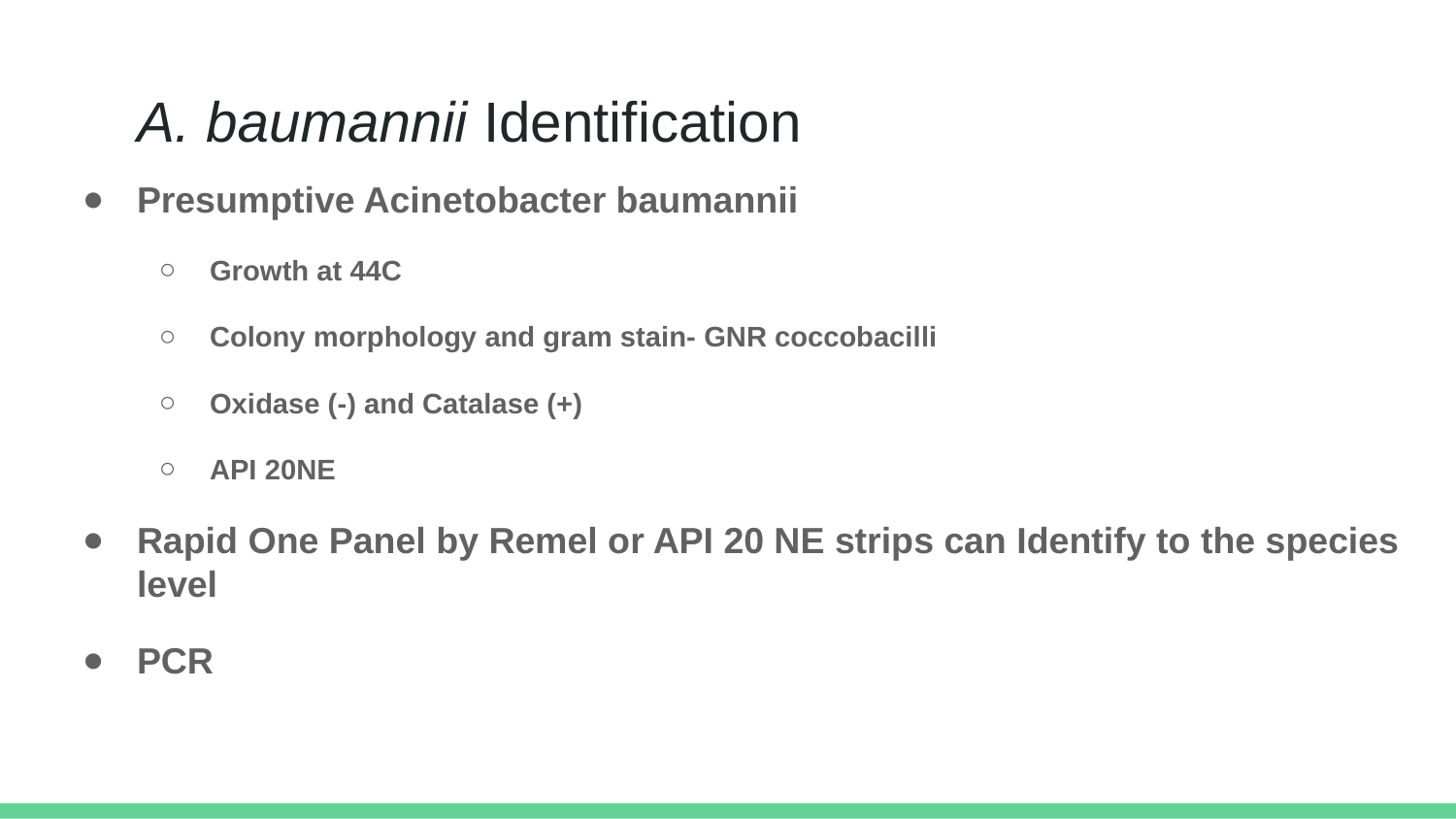

# A. baumannii Identification
Presumptive Acinetobacter baumannii
Growth at 44C
Colony morphology and gram stain- GNR coccobacilli
Oxidase (-) and Catalase (+)
API 20NE
Rapid One Panel by Remel or API 20 NE strips can Identify to the species level
PCR